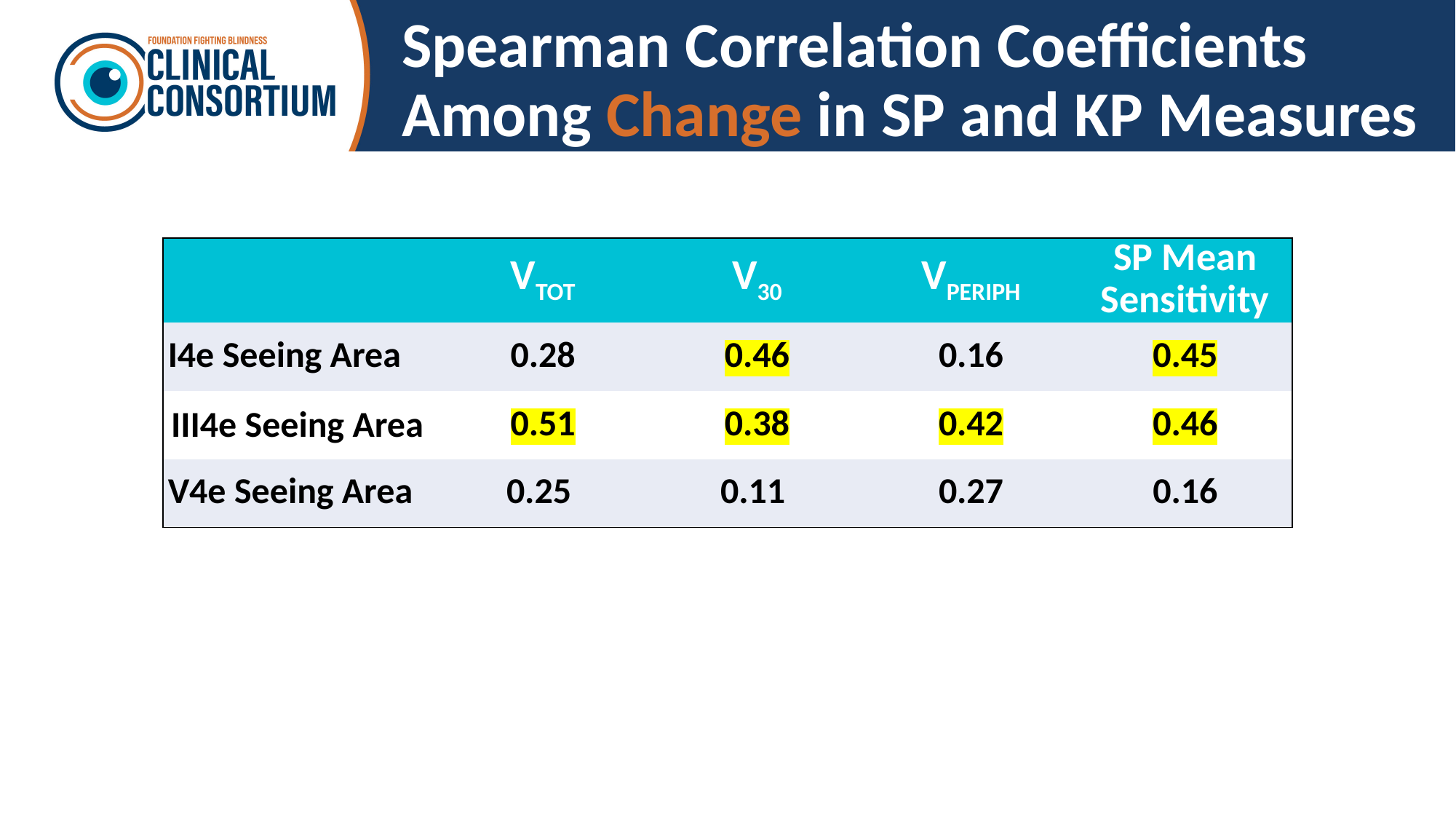

# Spearman Correlation Coefficients Among Change in SP and KP Measures
|  | VTOT | V30 | VPERIPH | SP Mean Sensitivity |
| --- | --- | --- | --- | --- |
| I4e Seeing Area | 0.28 | 0.46 | 0.16 | 0.45 |
| III4e Seeing Area | 0.51 | 0.38 | 0.42 | 0.46 |
| V4e Seeing Area | 0.25 | 0.11 | 0.27 | 0.16 |